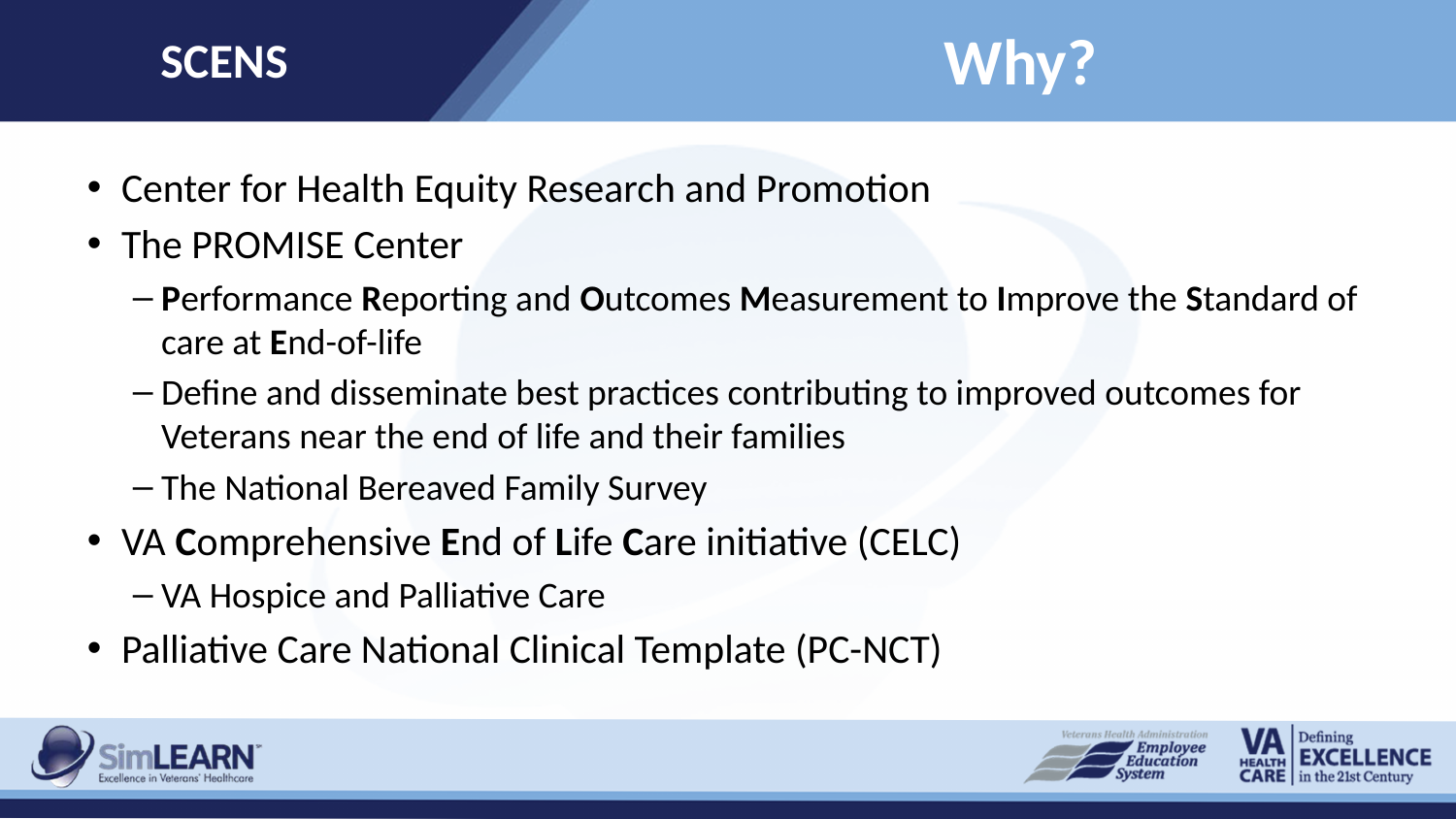

SCENS
# Why?
Center for Health Equity Research and Promotion
The PROMISE Center
Performance Reporting and Outcomes Measurement to Improve the Standard of care at End-of-life
Define and disseminate best practices contributing to improved outcomes for Veterans near the end of life and their families
The National Bereaved Family Survey
VA Comprehensive End of Life Care initiative (CELC)
VA Hospice and Palliative Care
Palliative Care National Clinical Template (PC-NCT)